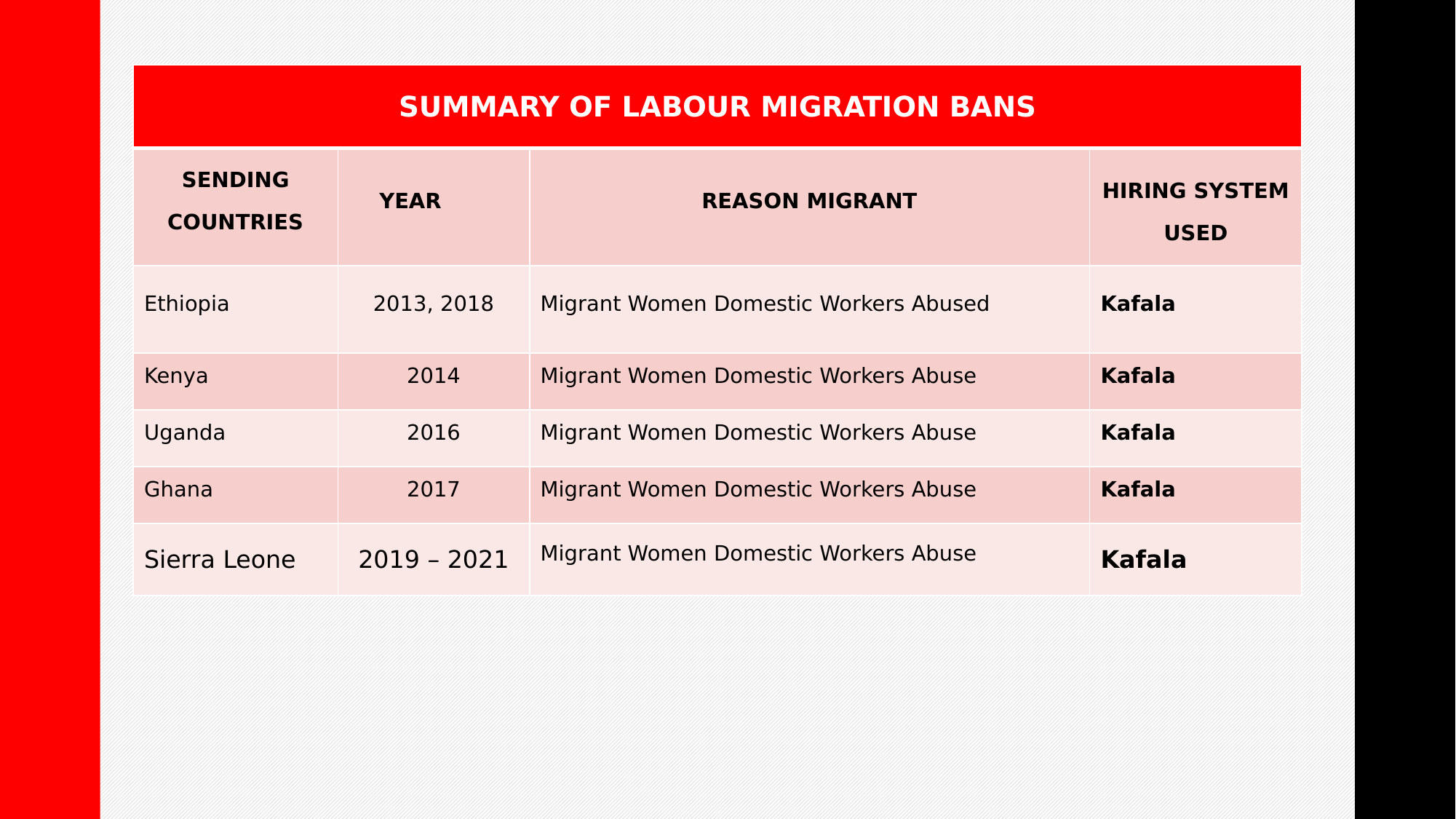

| SUMMARY OF LABOUR MIGRATION BANS |  |  |  |
| --- | --- | --- | --- |
| SENDING COUNTRIES | YEAR | REASON MIGRANT | HIRING SYSTEM USED |
| Ethiopia | 2013, 2018 | Migrant Women Domestic Workers Abused | Kafala |
| Kenya | 2014 | Migrant Women Domestic Workers Abuse | Kafala |
| Uganda | 2016 | Migrant Women Domestic Workers Abuse | Kafala |
| Ghana | 2017 | Migrant Women Domestic Workers Abuse | Kafala |
| Sierra Leone | 2019 – 2021 | Migrant Women Domestic Workers Abuse | Kafala |